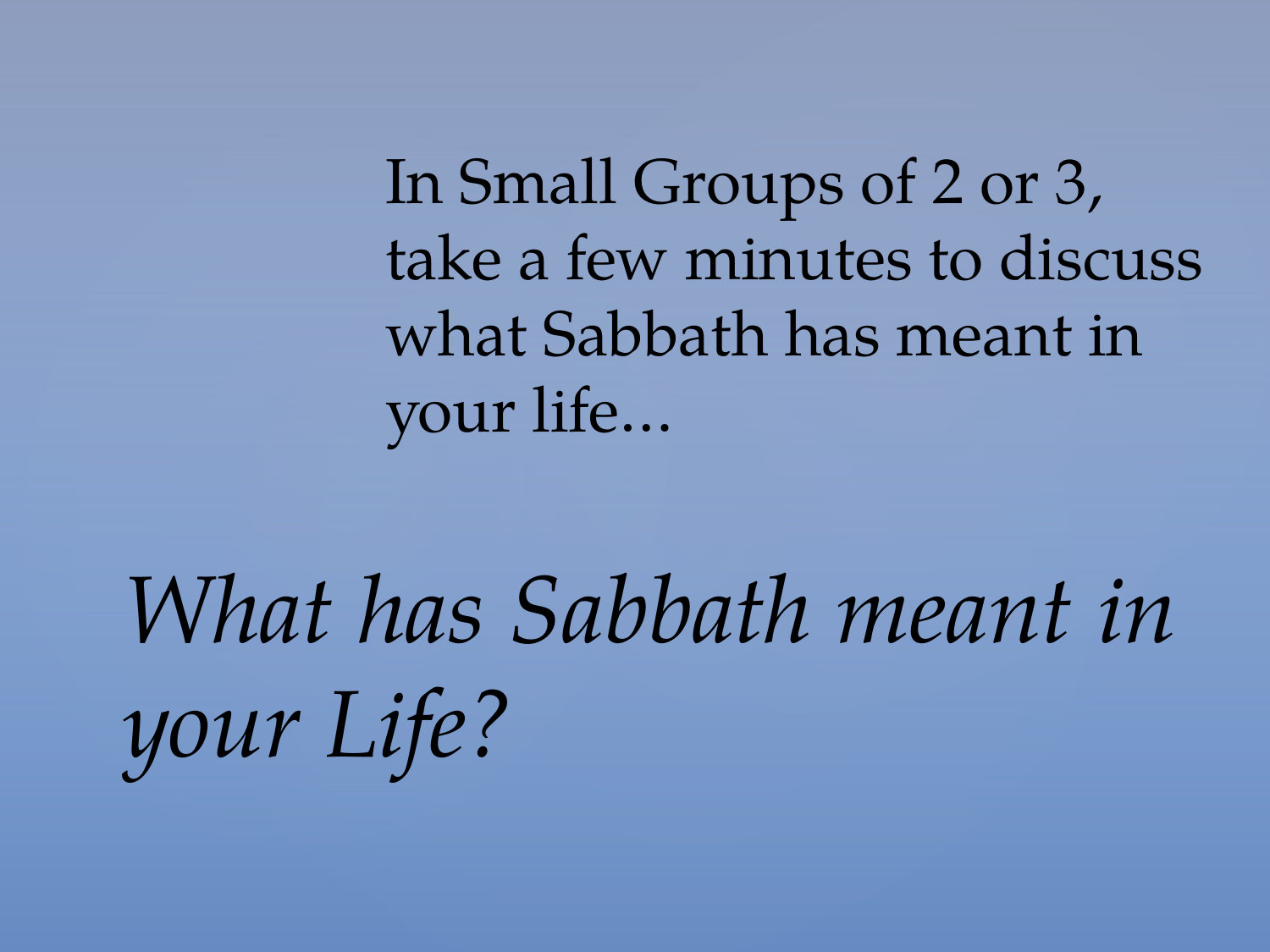

In Small Groups of 2 or 3, take a few minutes to discuss what Sabbath has meant in your life…
# What has Sabbath meant in your Life?